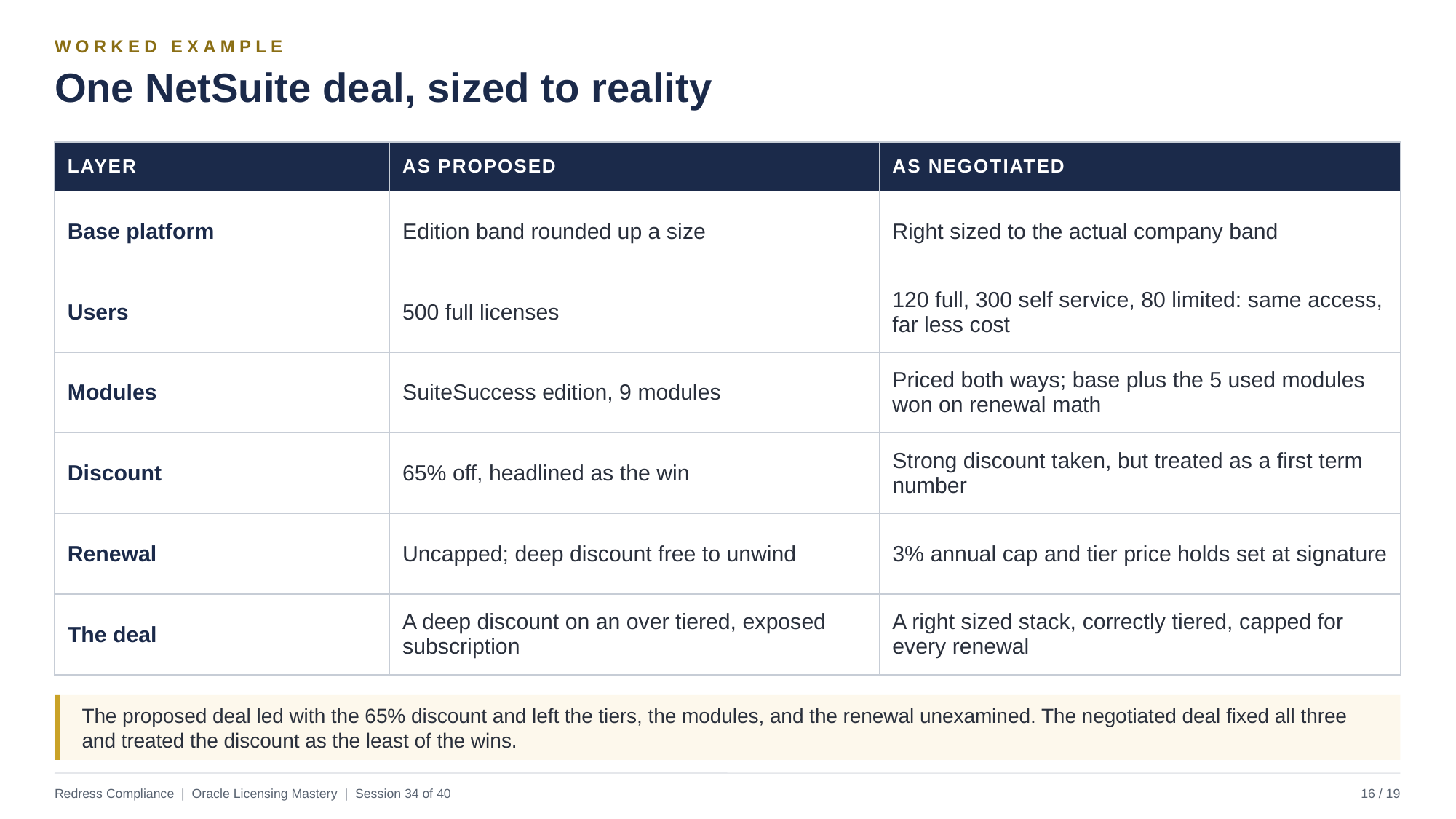

WORKED EXAMPLE
One NetSuite deal, sized to reality
| LAYER | AS PROPOSED | AS NEGOTIATED |
| --- | --- | --- |
| Base platform | Edition band rounded up a size | Right sized to the actual company band |
| Users | 500 full licenses | 120 full, 300 self service, 80 limited: same access, far less cost |
| Modules | SuiteSuccess edition, 9 modules | Priced both ways; base plus the 5 used modules won on renewal math |
| Discount | 65% off, headlined as the win | Strong discount taken, but treated as a first term number |
| Renewal | Uncapped; deep discount free to unwind | 3% annual cap and tier price holds set at signature |
| The deal | A deep discount on an over tiered, exposed subscription | A right sized stack, correctly tiered, capped for every renewal |

The proposed deal led with the 65% discount and left the tiers, the modules, and the renewal unexamined. The negotiated deal fixed all three and treated the discount as the least of the wins.

Redress Compliance  |  Oracle Licensing Mastery  |  Session 34 of 40
16 / 19